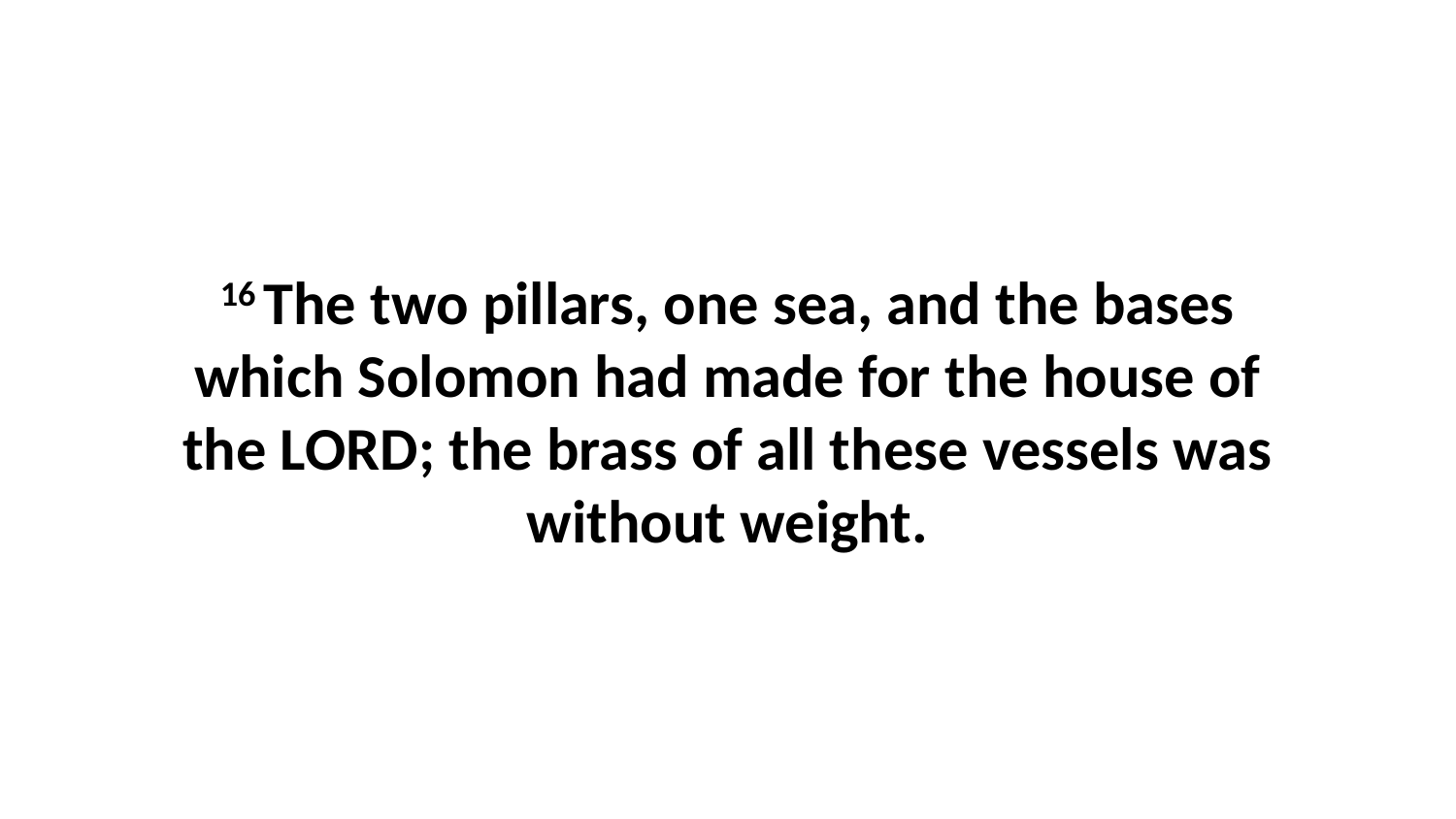

16 The two pillars, one sea, and the bases which Solomon had made for the house of the LORD; the brass of all these vessels was without weight.